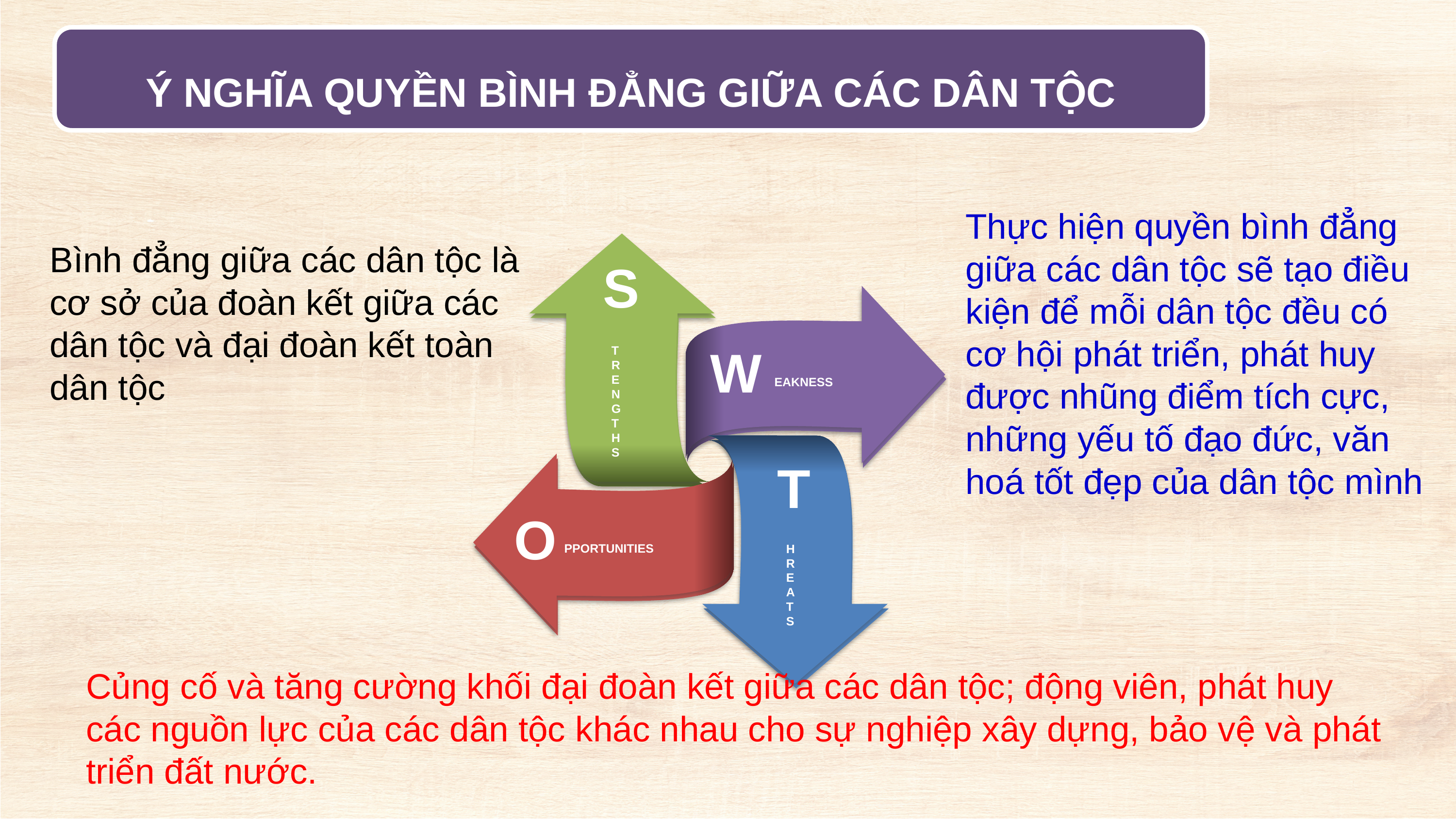

Ý NGHĨA QUYỀN BÌNH ĐẲNG GIỮA CÁC DÂN TỘC
Thực hiện quyền bình đẳng giữa các dân tộc sẽ tạo điều kiện để mỗi dân tộc đều có cơ hội phát triển, phát huy được nhũng điểm tích cực, những yếu tố đạo đức, văn hoá tốt đẹp của dân tộc mình
Bình đẳng giữa các dân tộc là cơ sở của đoàn kết giữa các dân tộc và đại đoàn kết toàn dân tộc

S
T
R
E
N
G
T
H
S
W
EAKNESS
T
O
HR
E
A
T
S
PPORTUNITIES
Củng cố và tăng cường khối đại đoàn kết giữa các dân tộc; động viên, phát huy các nguồn lực của các dân tộc khác nhau cho sự nghiệp xây dựng, bảo vệ và phát triển đất nước.